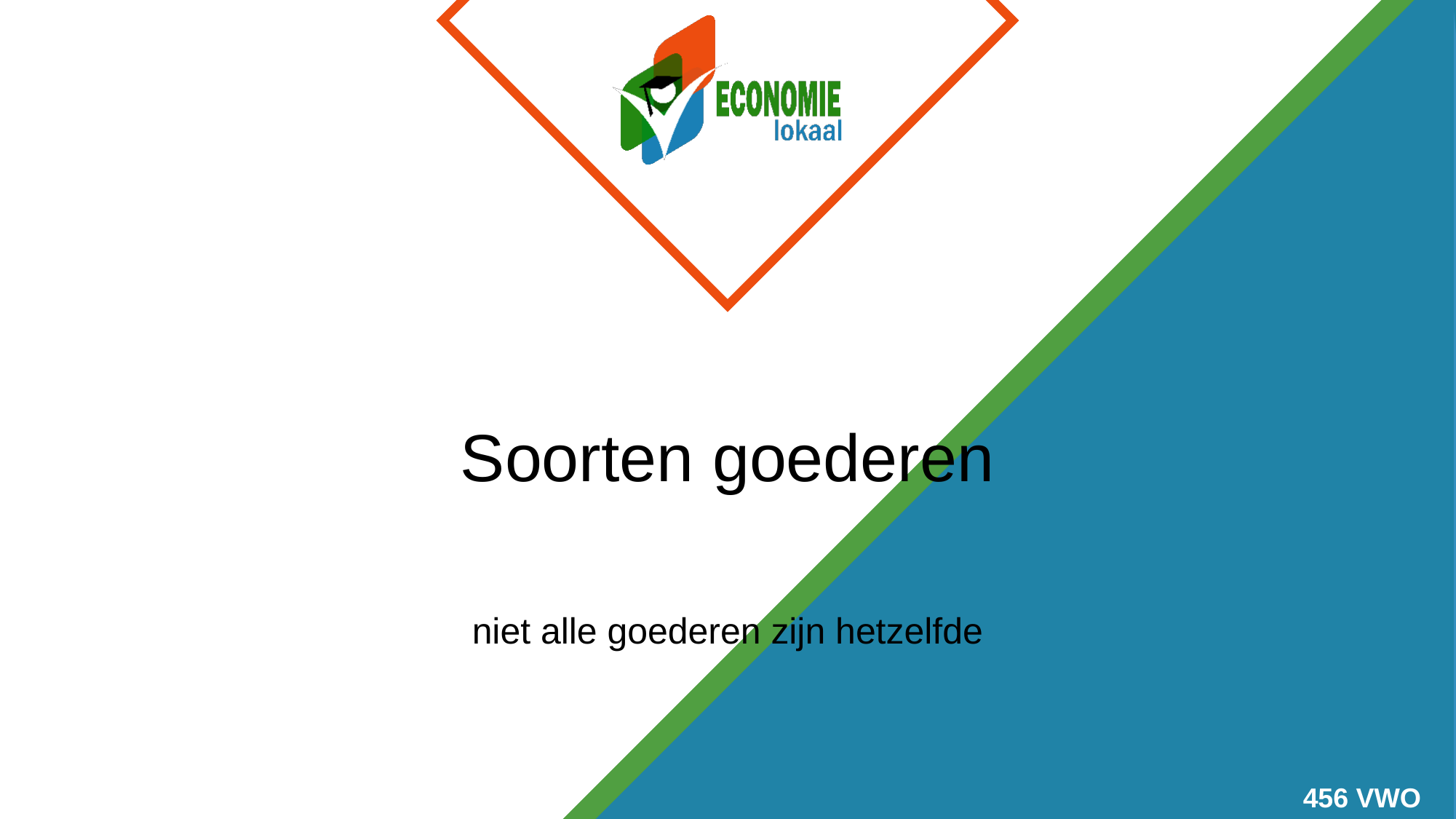

# Soorten goederen
niet alle goederen zijn hetzelfde